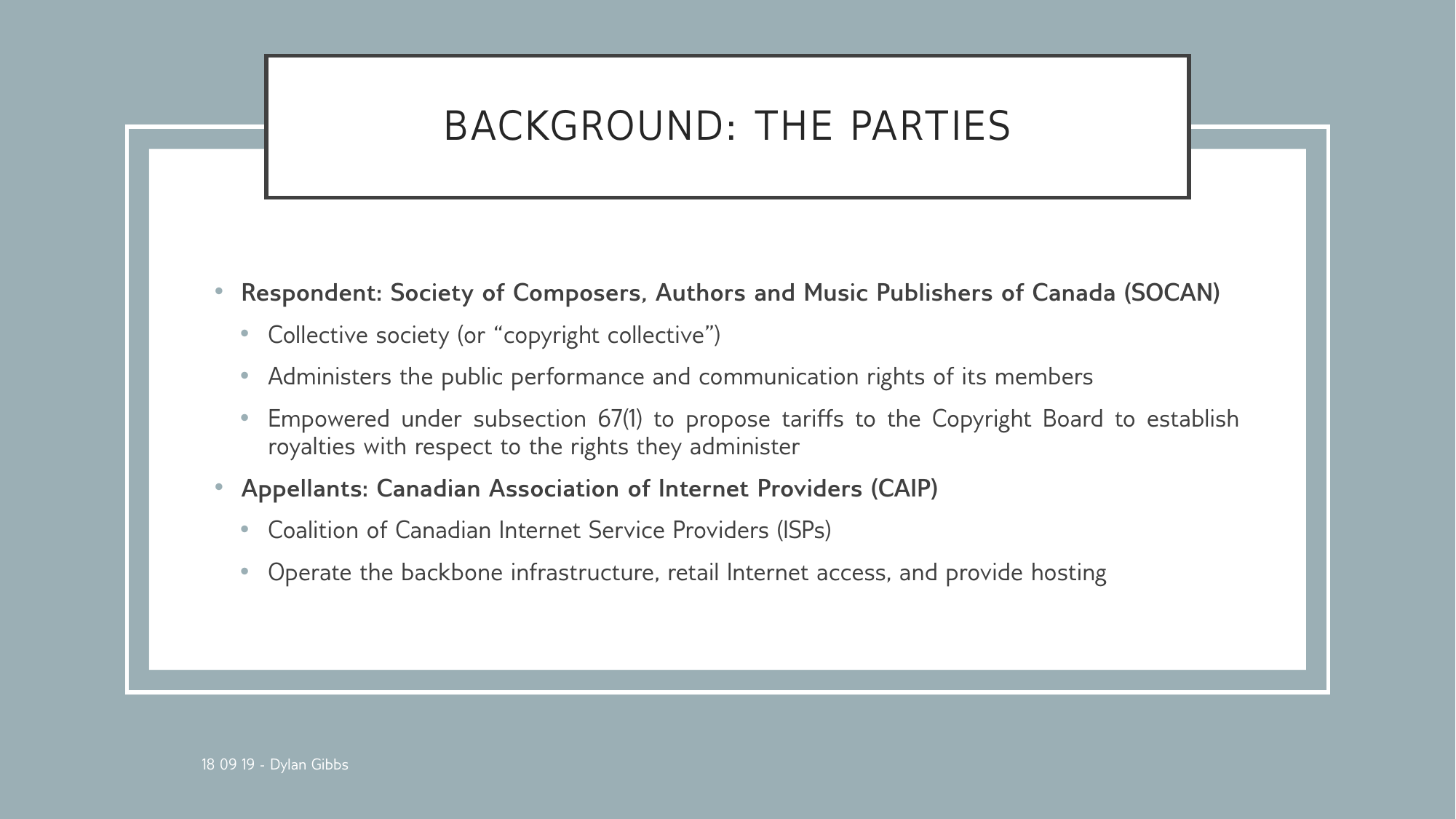

# Background: The Parties

Respondent: Society of Composers, Authors and Music Publishers of Canada (SOCAN)
Collective society (or “copyright collective”)
Administers the public performance and communication rights of its members
Empowered under subsection 67(1) to propose tariffs to the Copyright Board to establish royalties with respect to the rights they administer
Appellants: Canadian Association of Internet Providers (CAIP)
Coalition of Canadian Internet Service Providers (ISPs)
Operate the backbone infrastructure, retail Internet access, and provide hosting
18 09 19 - Dylan Gibbs